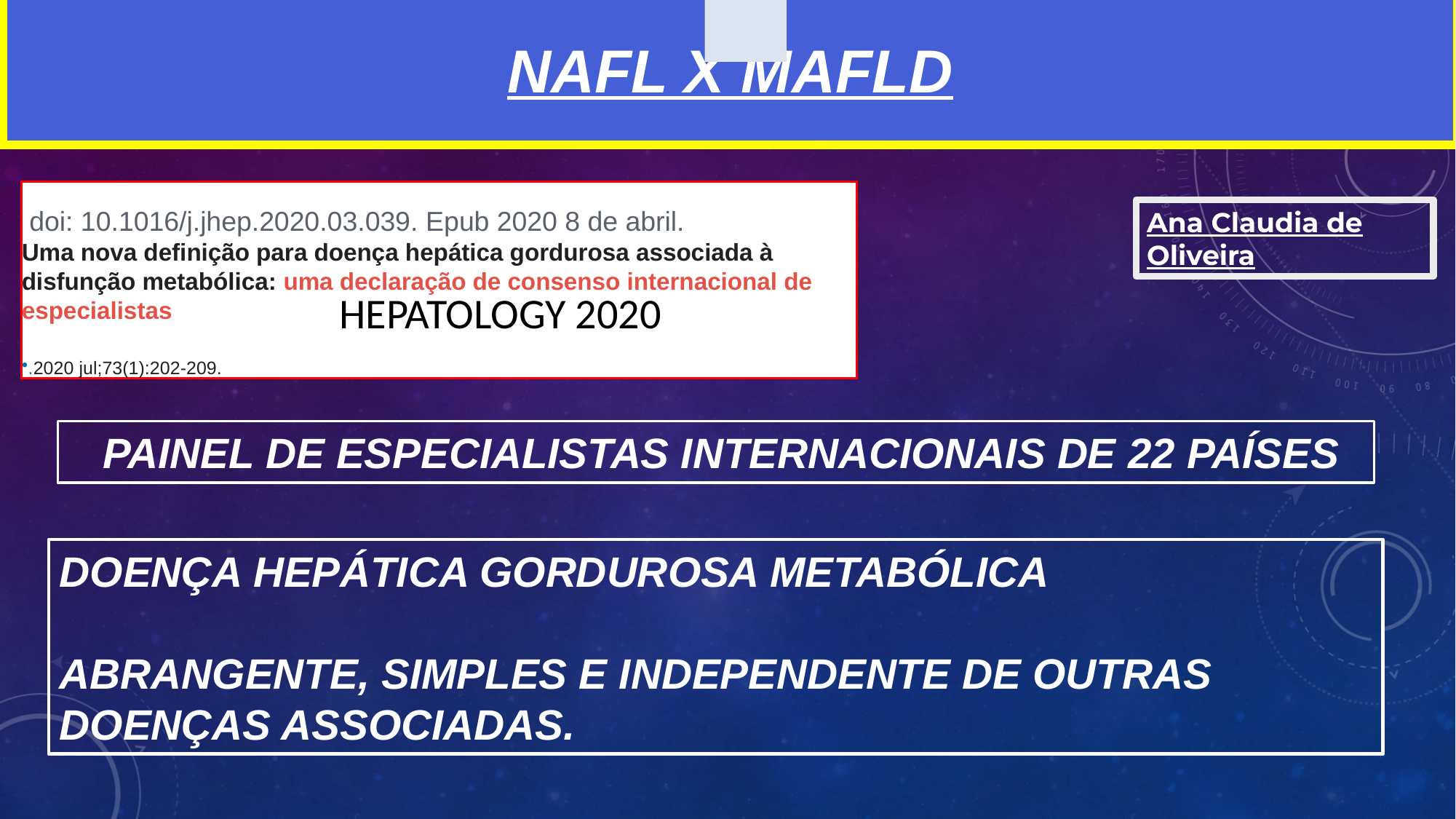

NAFL X MAFLD
Análise

 doi: 10.1016/j.jhep.2020.03.039. Epub 2020 8 de abril.
Uma nova definição para doença hepática gordurosa associada à disfunção metabólica: uma declaração de consenso internacional de especialistas

.2020 jul;73(1):202-209.
Ana Claudia de Oliveira
HEPATOLOGY 2020

 PAINEL DE ESPECIALISTAS INTERNACIONAIS DE 22 PAÍSES
DOENÇA HEPÁTICA GORDUROSA METABÓLICA

ABRANGENTE, SIMPLES E INDEPENDENTE DE OUTRAS DOENÇAS ASSOCIADAS.